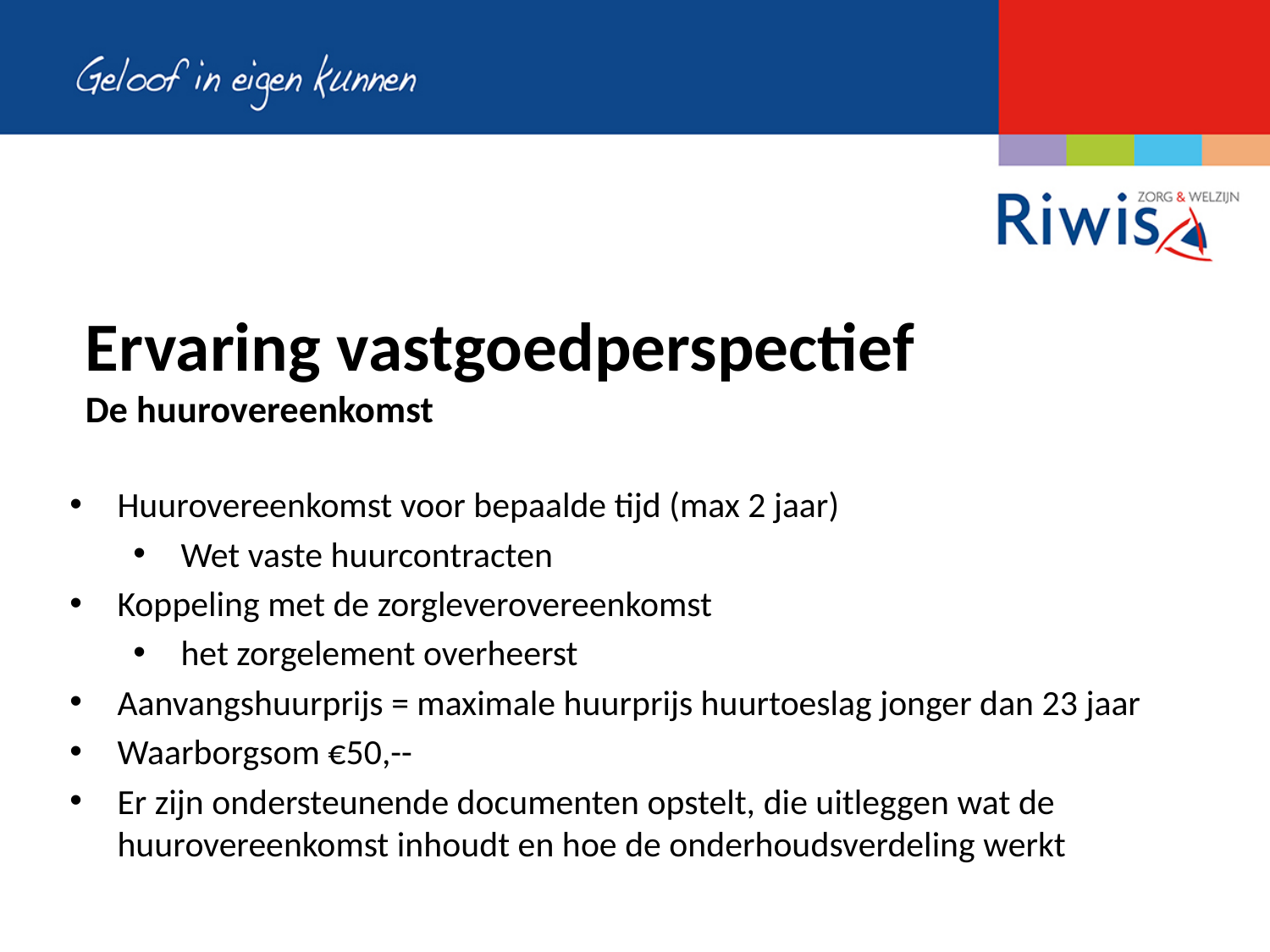

# Ervaring vastgoedperspectief De huurovereenkomst
Huurovereenkomst voor bepaalde tijd (max 2 jaar)
Wet vaste huurcontracten
Koppeling met de zorgleverovereenkomst
het zorgelement overheerst
Aanvangshuurprijs = maximale huurprijs huurtoeslag jonger dan 23 jaar
Waarborgsom €50,--
Er zijn ondersteunende documenten opstelt, die uitleggen wat de huurovereenkomst inhoudt en hoe de onderhoudsverdeling werkt